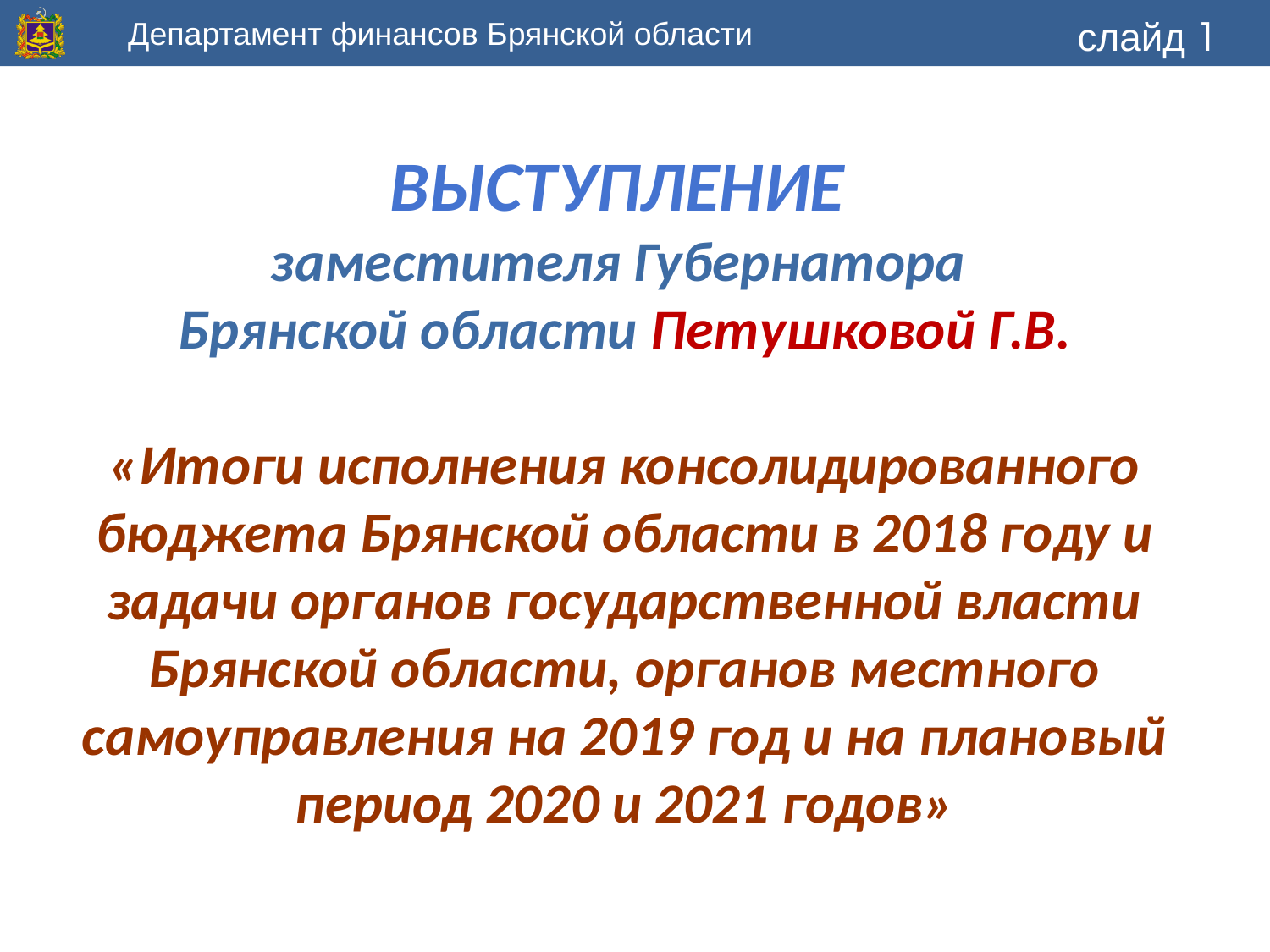

слайд 1
# Выступление заместителя Губернатора Брянской области Петушковой Г.В. «Итоги исполнения консолидированного бюджета Брянской области в 2018 году и задачи органов государственной власти Брянской области, органов местного самоуправления на 2019 год и на плановый период 2020 и 2021 годов»